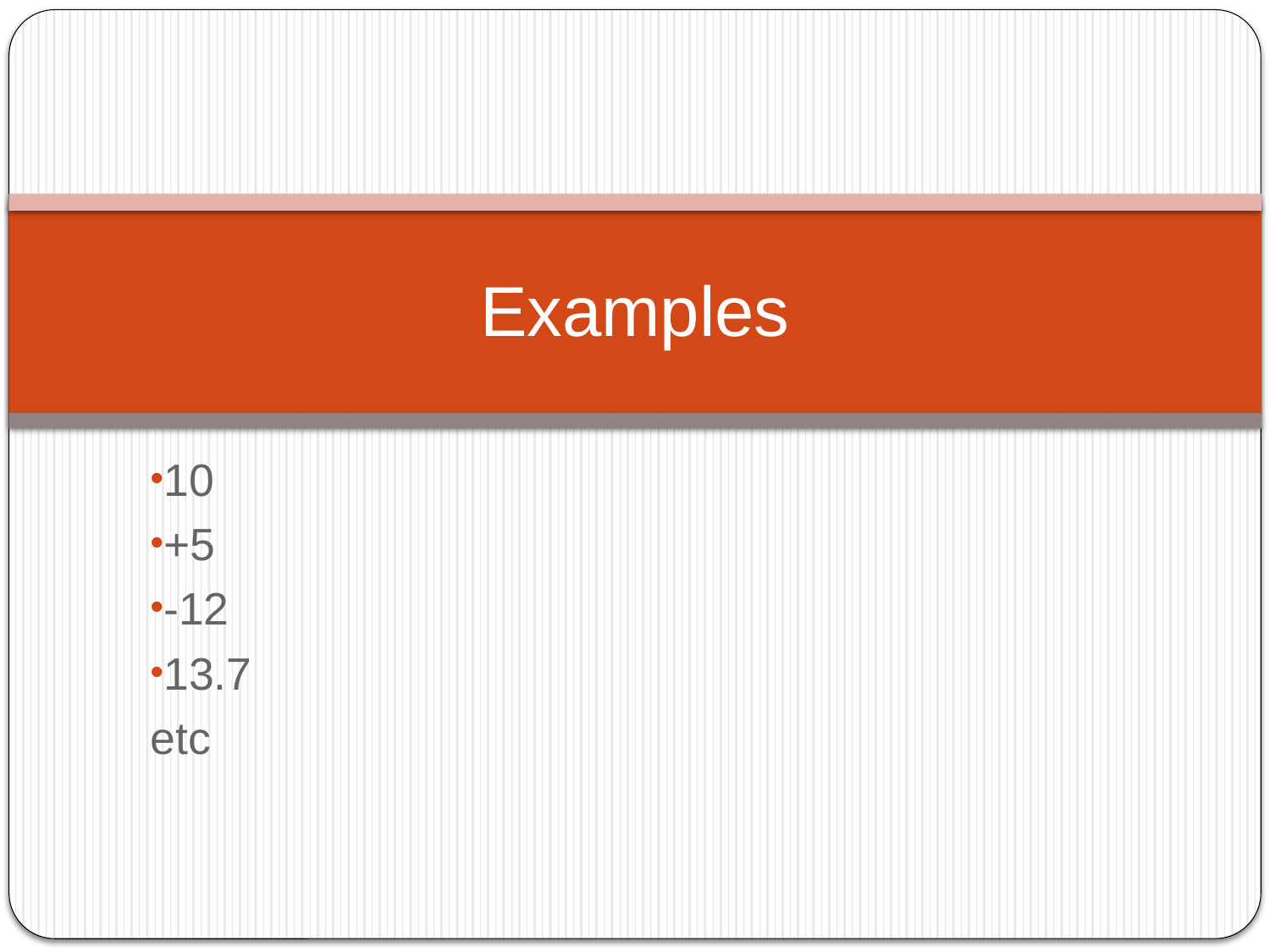

# Examples
10
+5
-12
13.7
etc